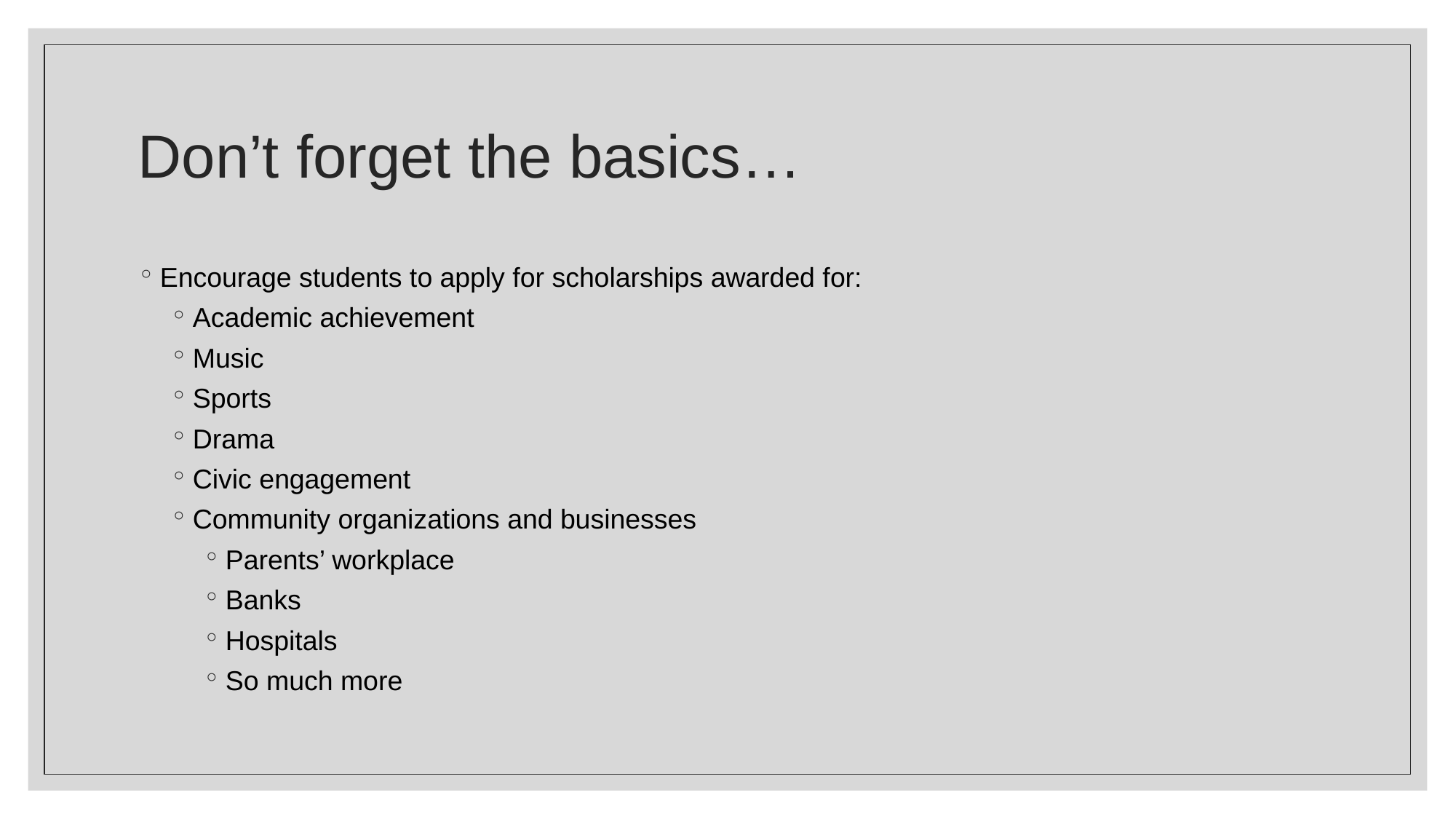

# Don’t forget the basics…
Encourage students to apply for scholarships awarded for:
Academic achievement
Music
Sports
Drama
Civic engagement
Community organizations and businesses
Parents’ workplace
Banks
Hospitals
So much more